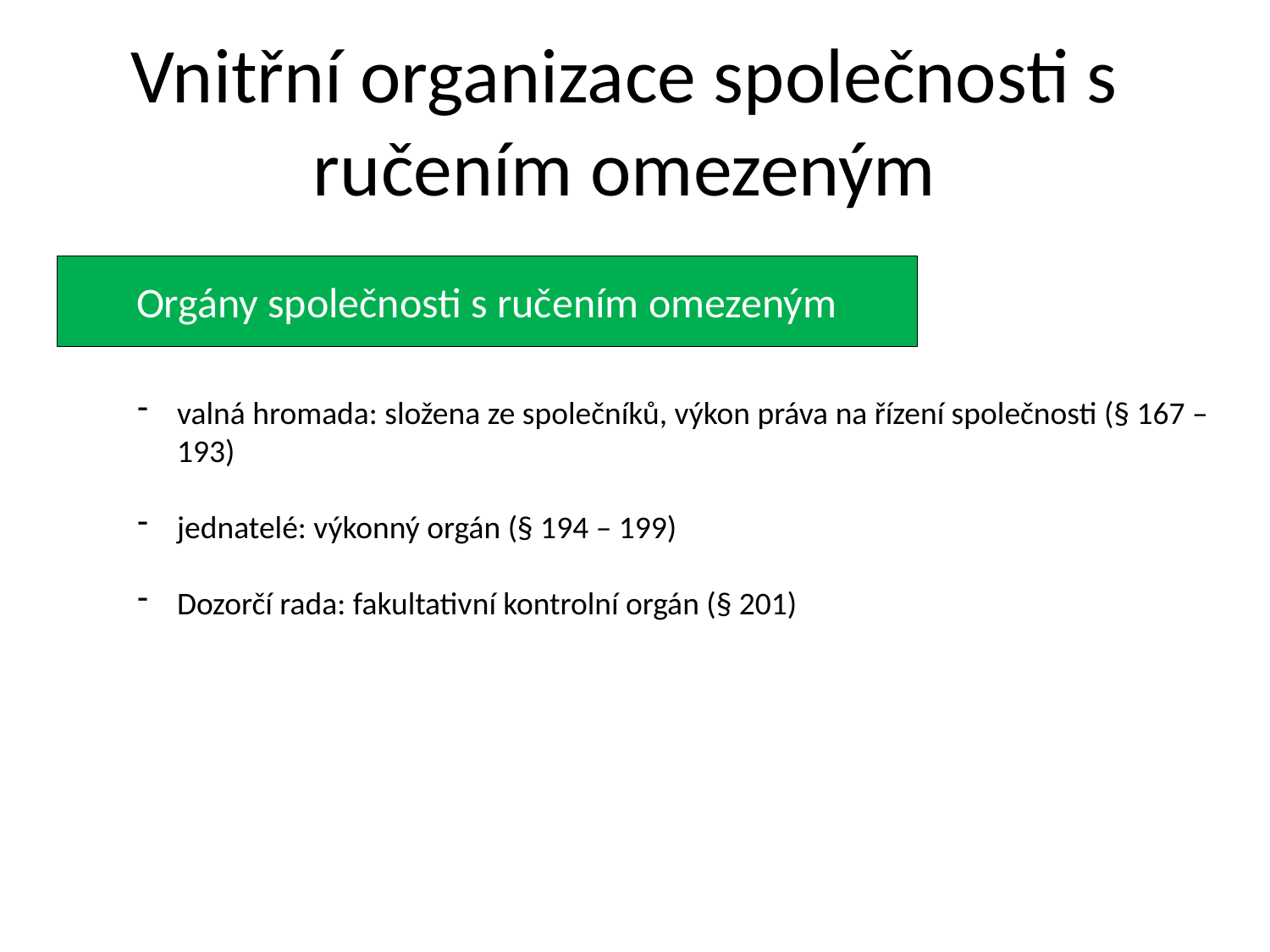

# Vnitřní organizace společnosti s ručením omezeným
Orgány společnosti s ručením omezeným
valná hromada: složena ze společníků, výkon práva na řízení společnosti (§ 167 – 193)

jednatelé: výkonný orgán (§ 194 – 199)

Dozorčí rada: fakultativní kontrolní orgán (§ 201)